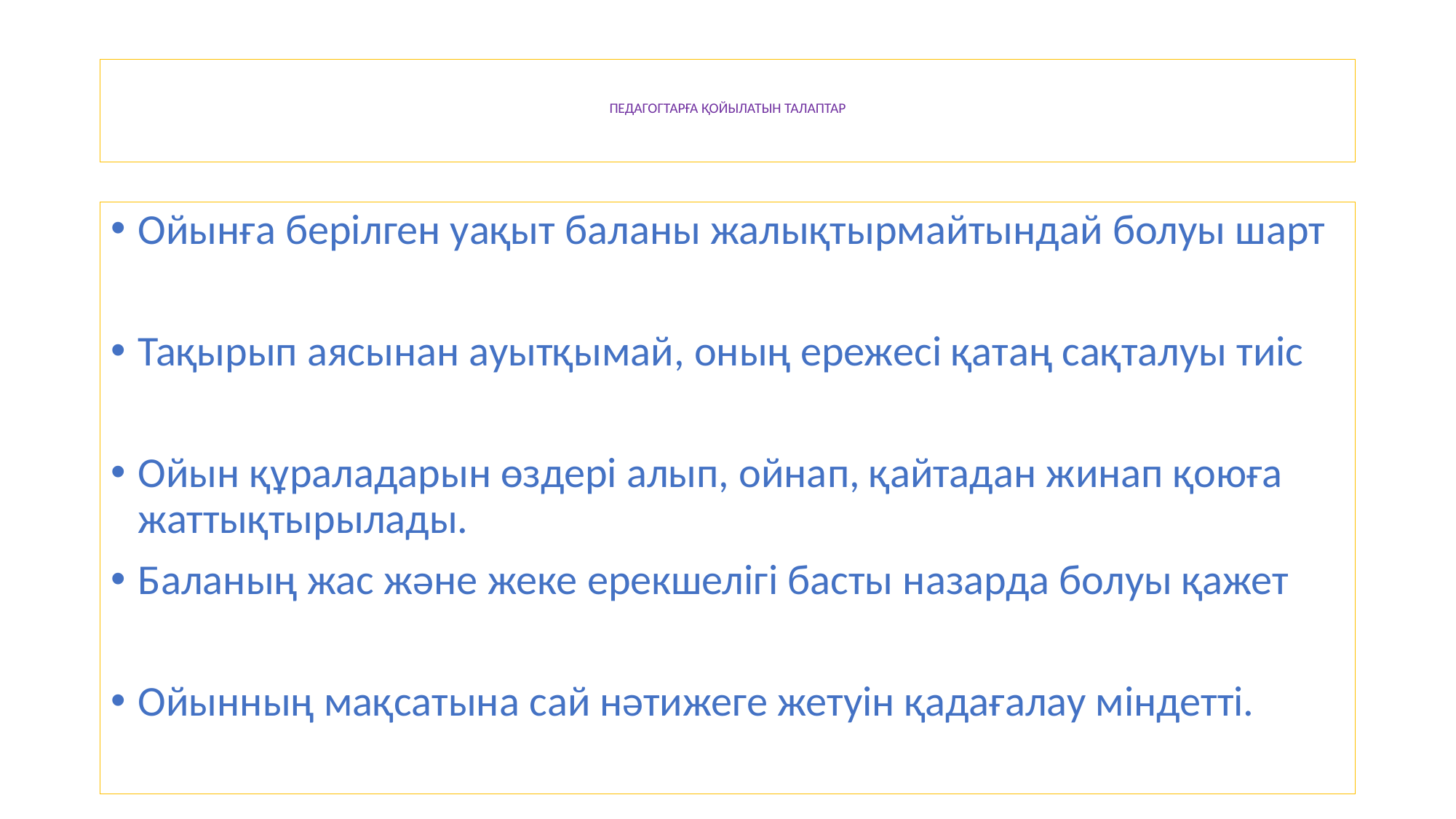

# ПЕДАГОГТАРҒА ҚОЙЫЛАТЫН ТАЛАПТАР
Ойынға берілген уақыт баланы жалықтырмайтындай болуы шарт

Тақырып аясынан ауытқымай, оның ережесі қатаң сақталуы тиіс

Ойын құраладарын өздері алып, ойнап, қайтадан жинап қоюға жаттықтырылады.
Баланың жас және жеке ерекшелігі басты назарда болуы қажет

Ойынның мақсатына сай нәтижеге жетуін қадағалау міндетті.